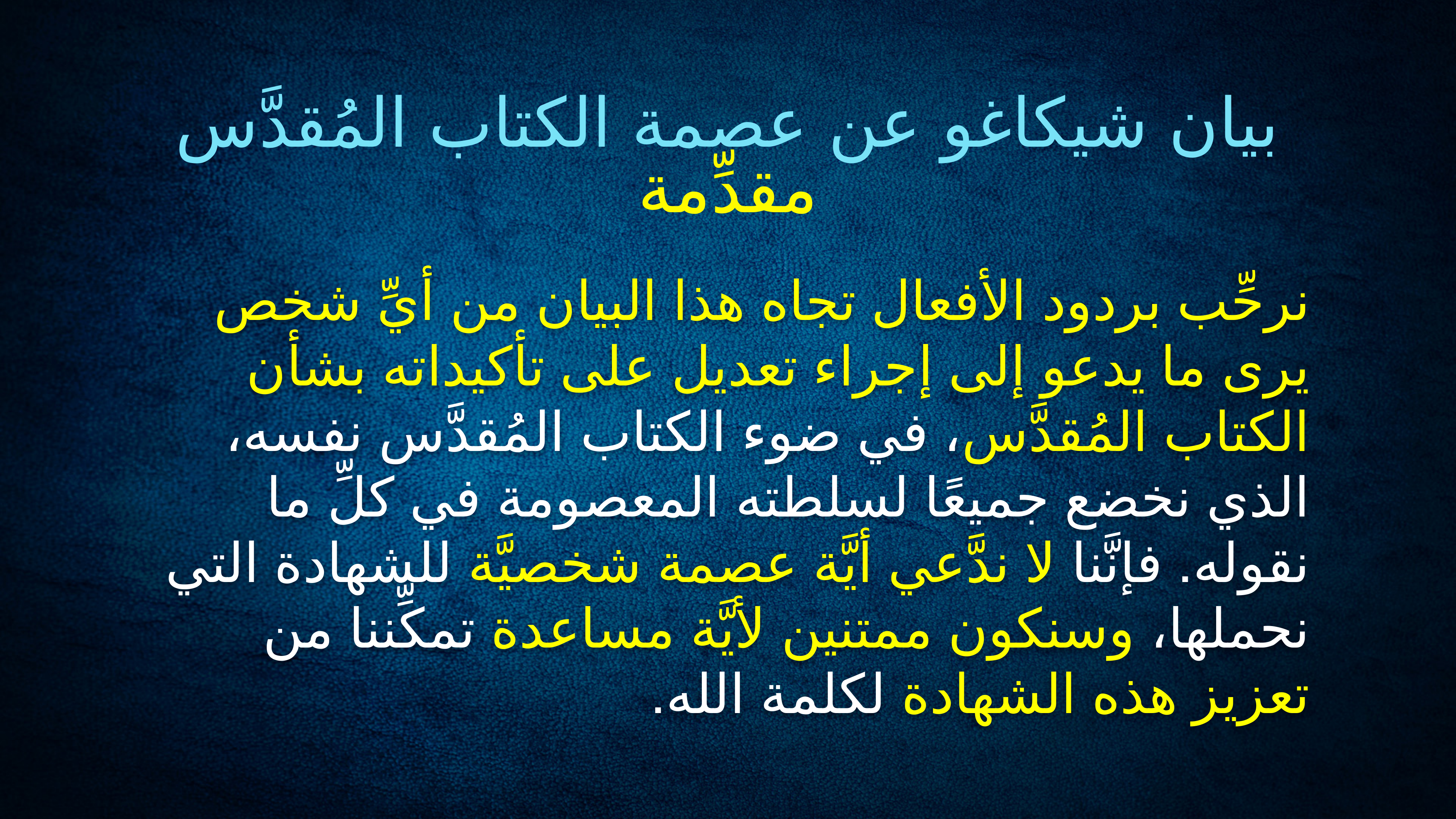

بيان شيكاغو عن عصمة الكتاب المُقدَّس
مقدِّمة
# نرحِّب بردود الأفعال تجاه هذا البيان من أيِّ شخص يرى ما يدعو إلى إجراء تعديل على تأكيداته بشأن الكتاب المُقدَّس، في ضوء الكتاب المُقدَّس نفسه، الذي نخضع جميعًا لسلطته المعصومة في كلِّ ما نقوله. فإنَّنا لا ندَّعي أيَّة عصمة شخصيَّة للشهادة التي نحملها، وسنكون ممتنين لأيَّة مساعدة تمكِّننا من تعزيز هذه الشهادة لكلمة الله.